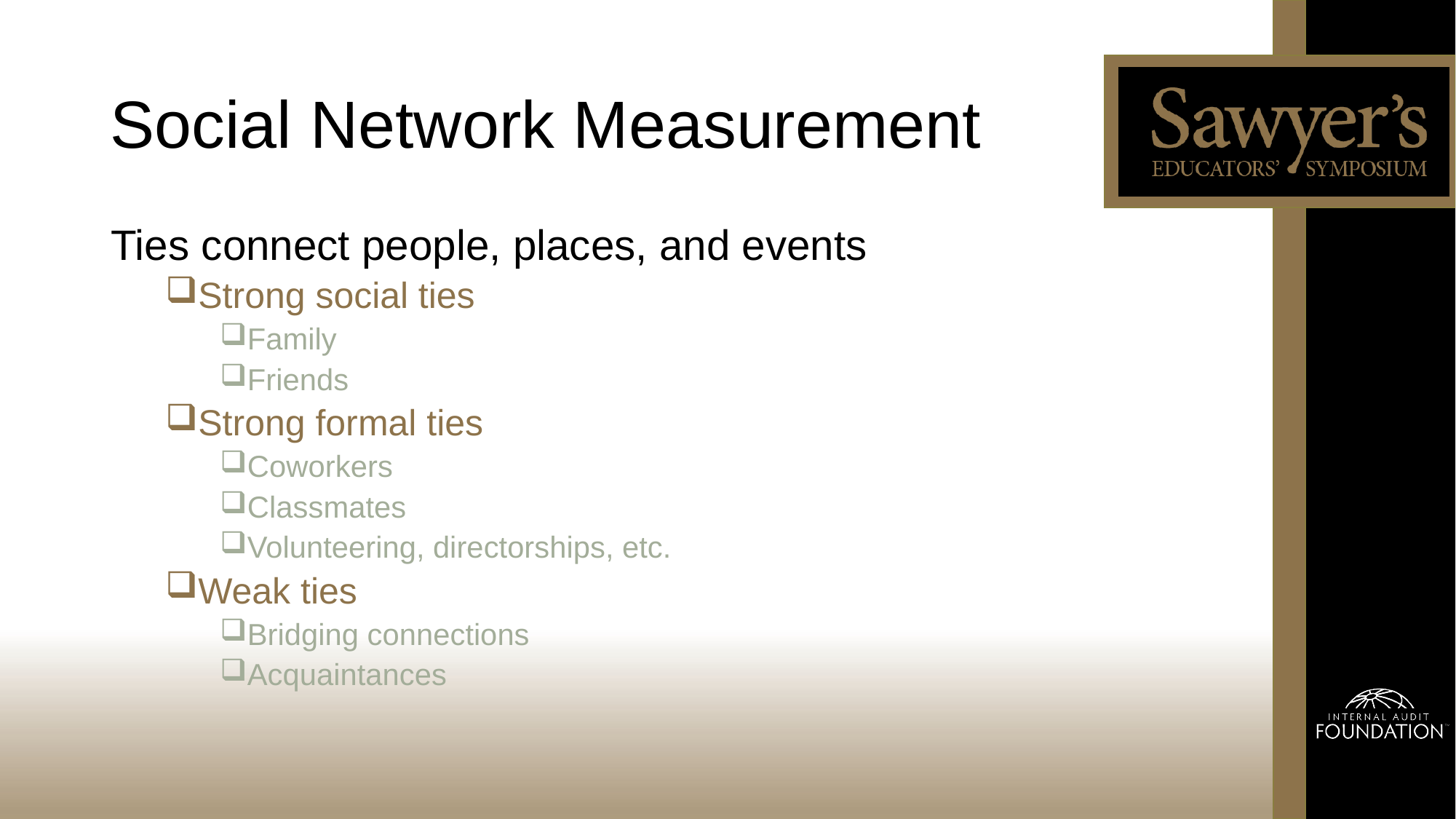

# Social Network Measurement
Ties connect people, places, and events
Strong social ties
Family
Friends
Strong formal ties
Coworkers
Classmates
Volunteering, directorships, etc.
Weak ties
Bridging connections
Acquaintances